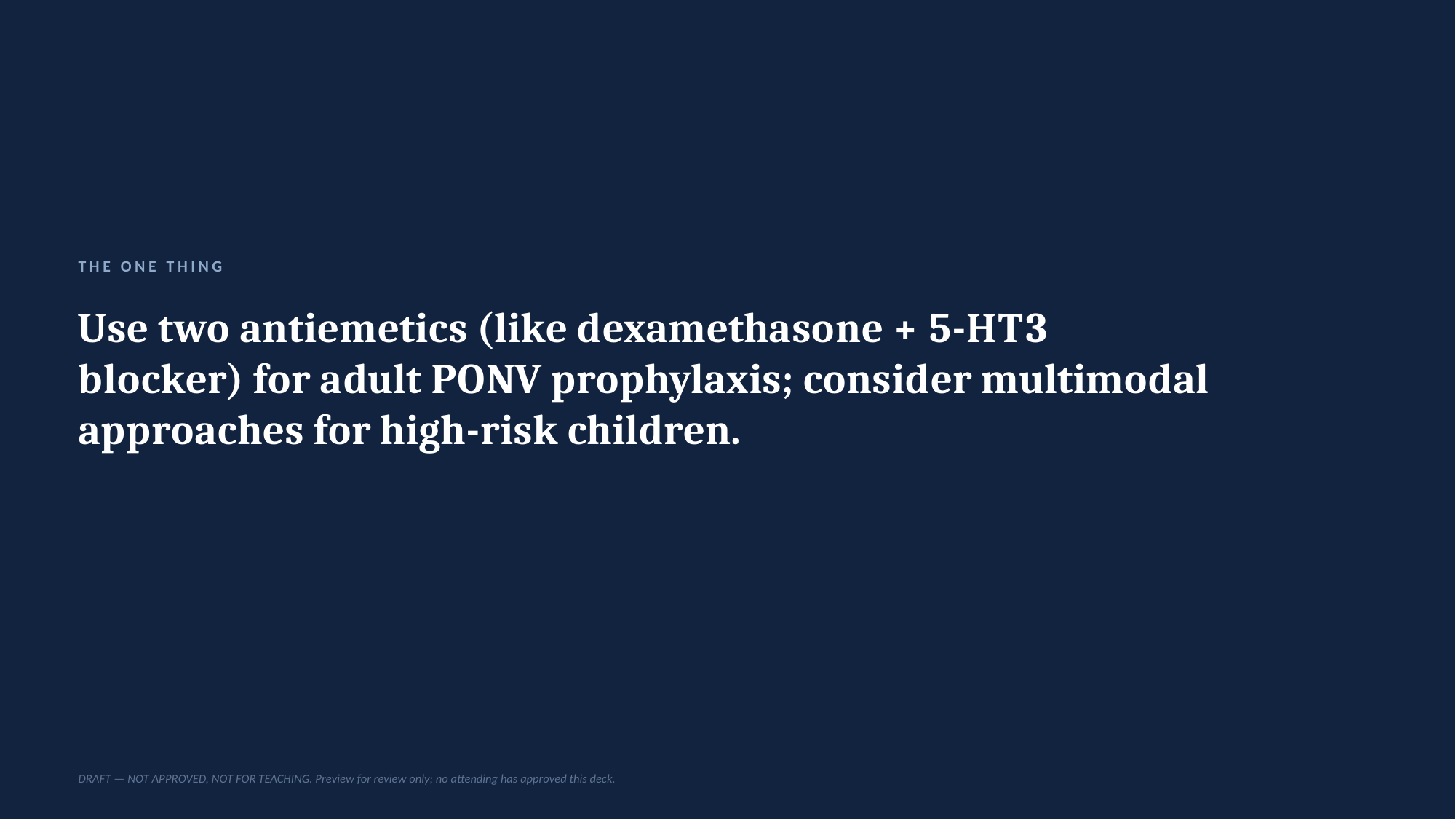

THE ONE THING
Use two antiemetics (like dexamethasone + 5-HT3 blocker) for adult PONV prophylaxis; consider multimodal approaches for high-risk children.
DRAFT — NOT APPROVED, NOT FOR TEACHING. Preview for review only; no attending has approved this deck.